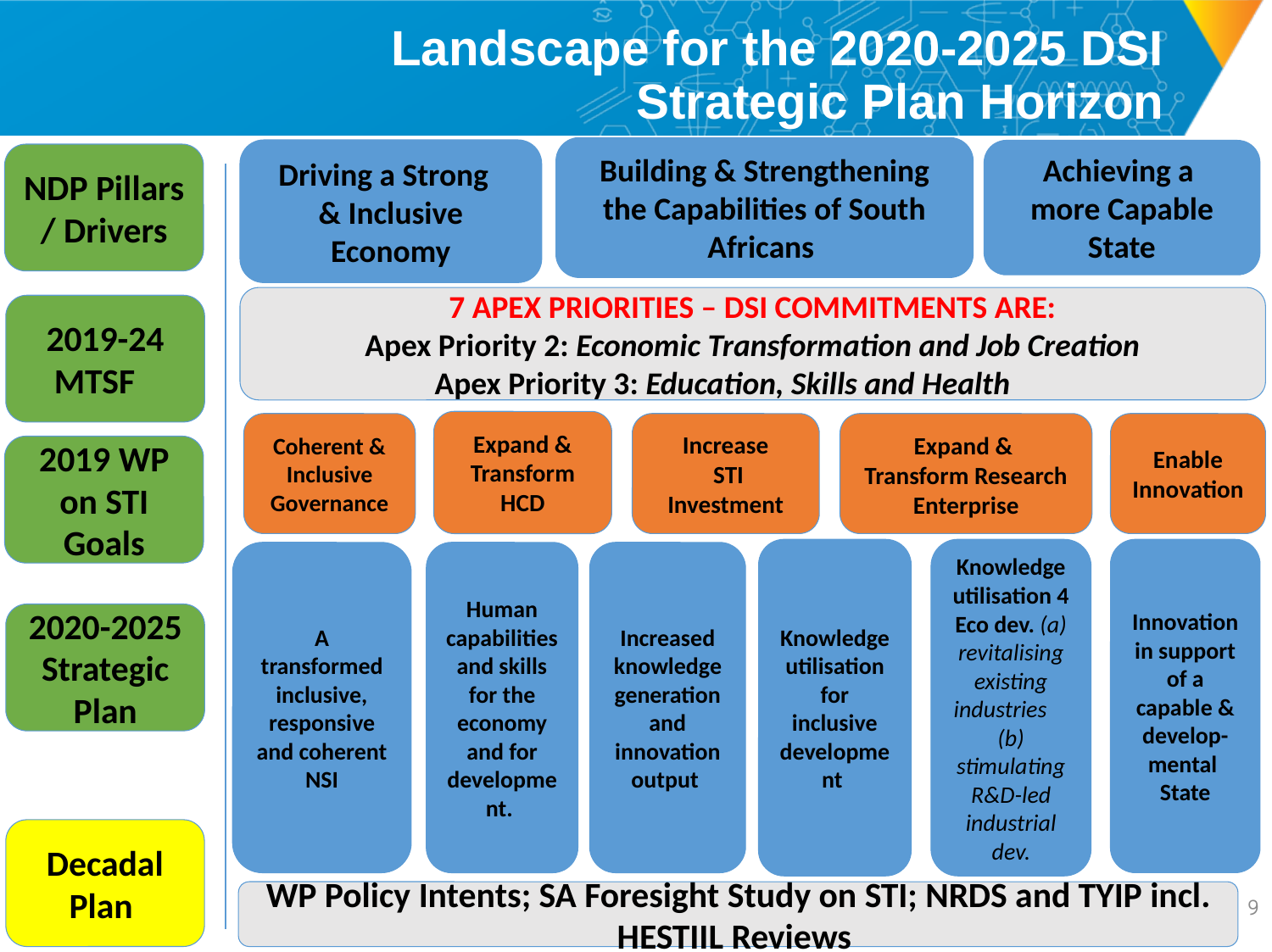

# Landscape for the 2020-2025 DSI Strategic Plan Horizon
Building & Strengthening the Capabilities of South Africans
Driving a Strong
& Inclusive Economy
Achieving a
more Capable State
NDP Pillars / Drivers
7 APEX PRIORITIES – DSI COMMITMENTS ARE:
Apex Priority 2: Economic Transformation and Job Creation
Apex Priority 3: Education, Skills and Health
2019-24 MTSF
Expand & Transform HCD
Coherent & Inclusive Governance
Increase
 STI Investment

Expand &
Transform Research Enterprise

Enable Innovation
2019 WP on STI Goals

Innovation in support of a capable & develop- mental  State

Knowledge utilisation for inclusive development

Knowledge utilisation 4 Eco dev. (a) revitalising existing industries
(b) stimulating R&D-led industrial dev.

Human capabilities and skills for the economy and for development.
A transformed inclusive, responsive and coherent NSI
Increased knowledge generation and innovation output
2020-2025 Strategic Plan
Decadal Plan
WP Policy Intents; SA Foresight Study on STI; NRDS and TYIP incl. HESTIIL Reviews
9